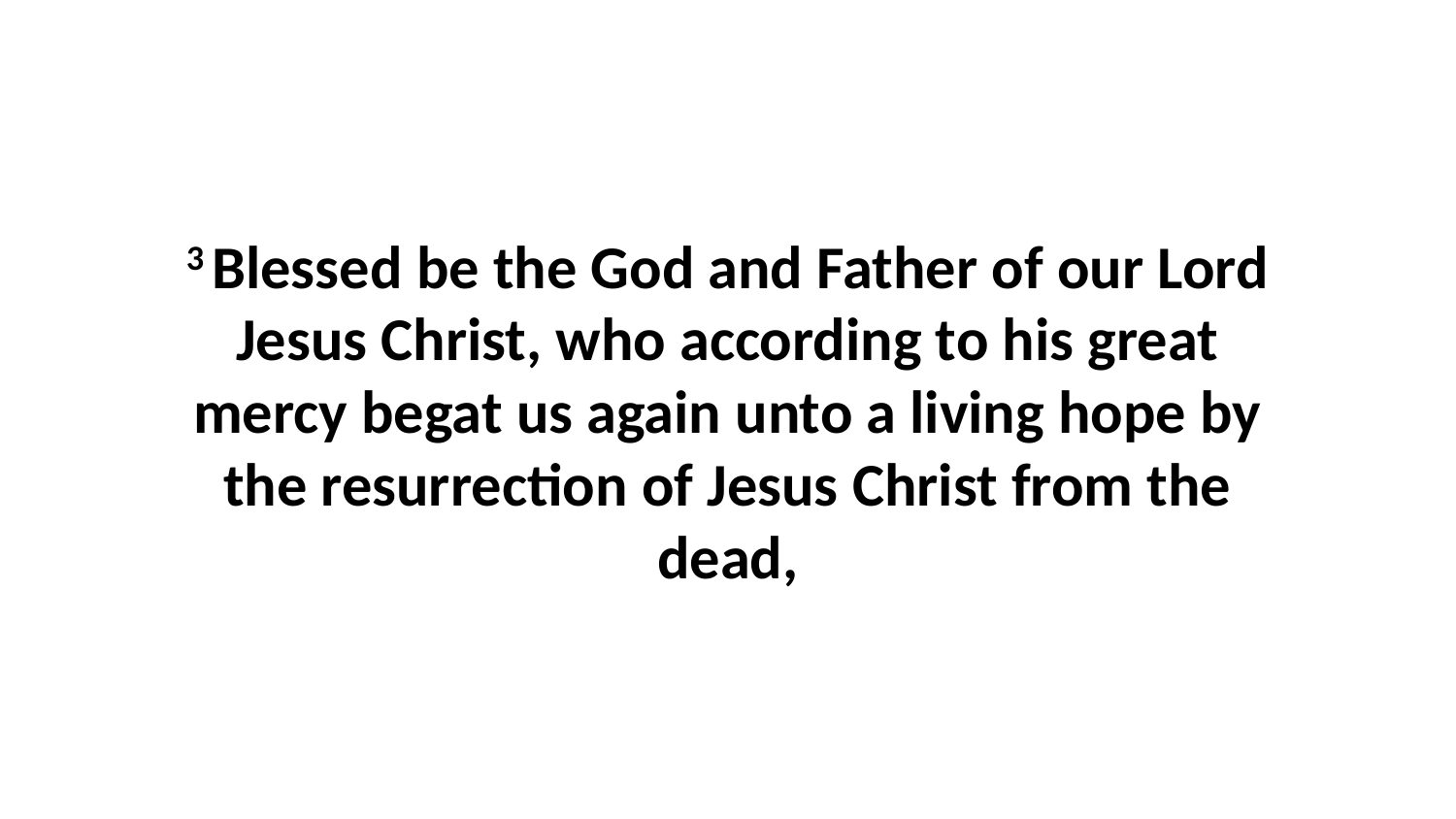

3 Blessed be the God and Father of our Lord Jesus Christ, who according to his great mercy begat us again unto a living hope by the resurrection of Jesus Christ from the dead,